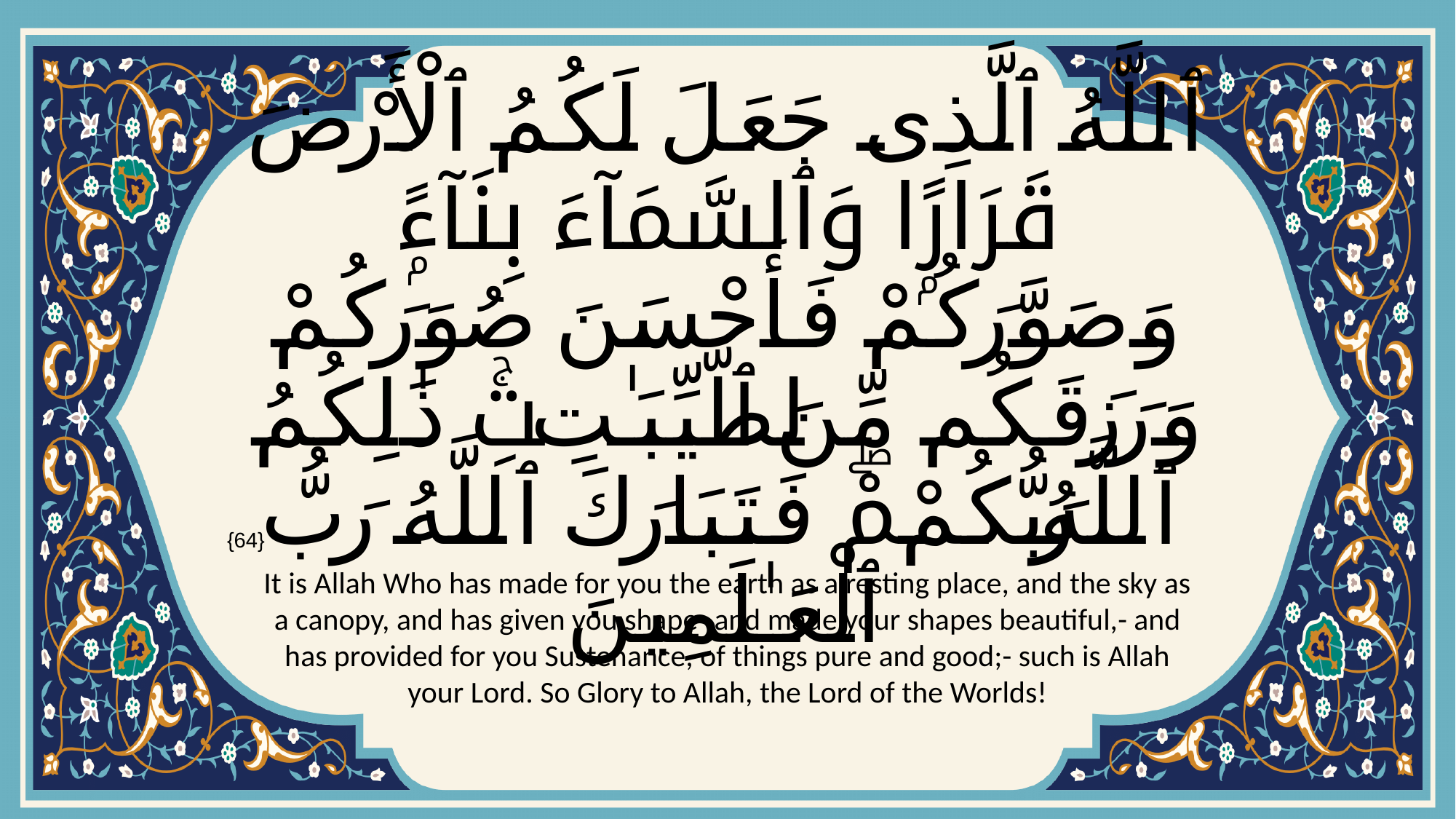

# ٱللَّهُ ٱلَّذِى جَعَلَ لَكُمُ ٱلْأَرْضَ قَرَارًۭا وَٱلسَّمَآءَ بِنَآءًۭ وَصَوَّرَكُمْ فَأَحْسَنَ صُوَرَكُمْ وَرَزَقَكُم مِّنَ ٱلطَّيِّبَـٰتِۚ ذَٰلِكُمُ ٱللَّهُ رَبُّكُمْۖ فَتَبَارَكَ ٱللَّهُ رَبُّ ٱلْعَـٰلَمِينَ
{64}
It is Allah Who has made for you the earth as a resting place, and the sky as a canopy, and has given you shape- and made your shapes beautiful,- and has provided for you Sustenance, of things pure and good;- such is Allah your Lord. So Glory to Allah, the Lord of the Worlds!